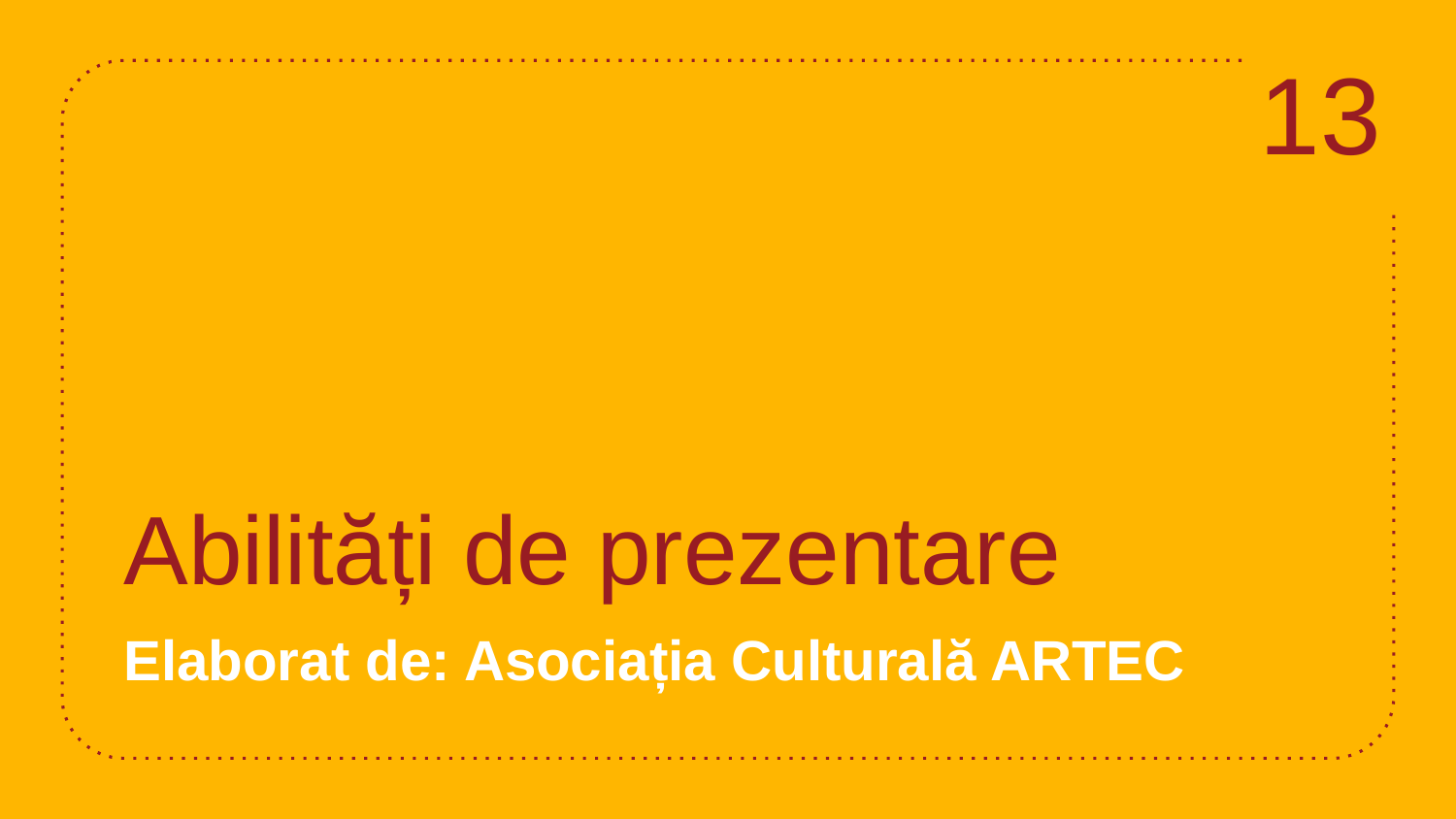

13
# Abilități de prezentare
Elaborat de: Asociația Culturală ARTEC